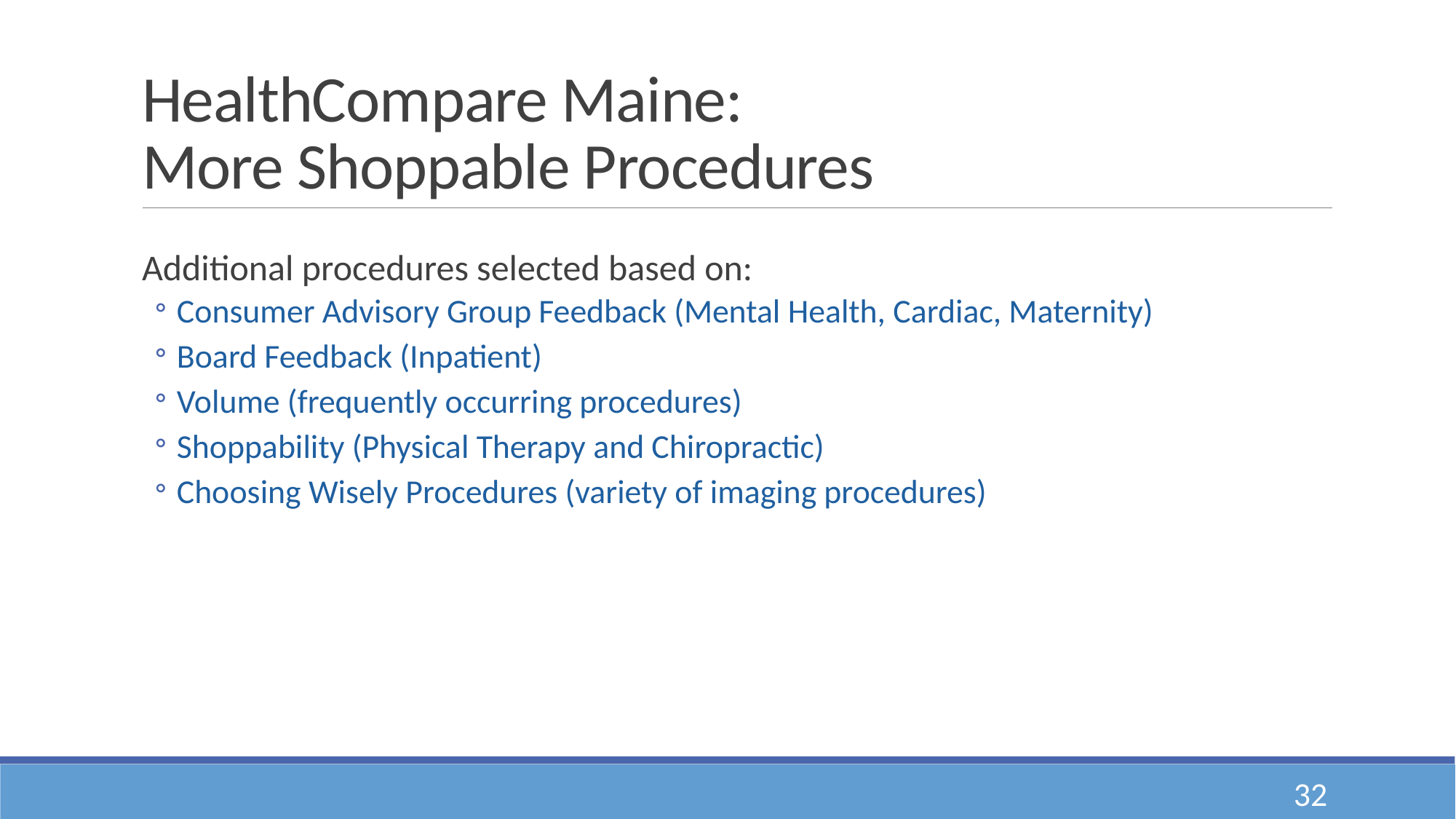

# HealthCompare Maine: More Shoppable Procedures
Additional procedures selected based on:
Consumer Advisory Group Feedback (Mental Health, Cardiac, Maternity)
Board Feedback (Inpatient)
Volume (frequently occurring procedures)
Shoppability (Physical Therapy and Chiropractic)
Choosing Wisely Procedures (variety of imaging procedures)

32